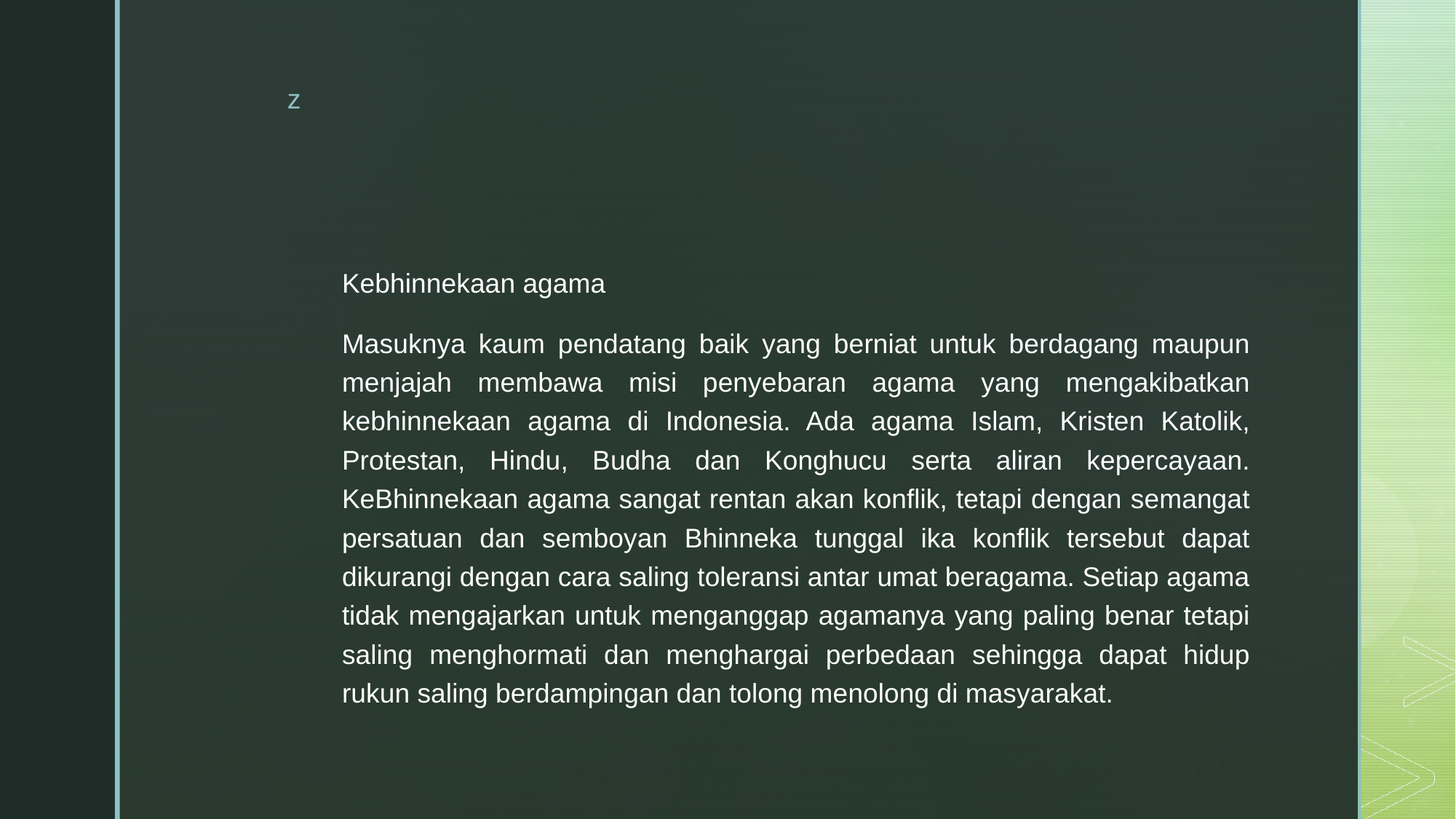

Kebhinnekaan agama
Masuknya kaum pendatang baik yang berniat untuk berdagang maupun menjajah membawa misi penyebaran agama yang mengakibatkan kebhinnekaan agama di Indonesia. Ada agama Islam, Kristen Katolik, Protestan, Hindu, Budha dan Konghucu serta aliran kepercayaan. KeBhinnekaan agama sangat rentan akan konflik, tetapi dengan semangat persatuan dan semboyan Bhinneka tunggal ika konflik tersebut dapat dikurangi dengan cara saling toleransi antar umat beragama. Setiap agama tidak mengajarkan untuk menganggap agamanya yang paling benar tetapi saling menghormati dan menghargai perbedaan sehingga dapat hidup rukun saling berdampingan dan tolong menolong di masyarakat.